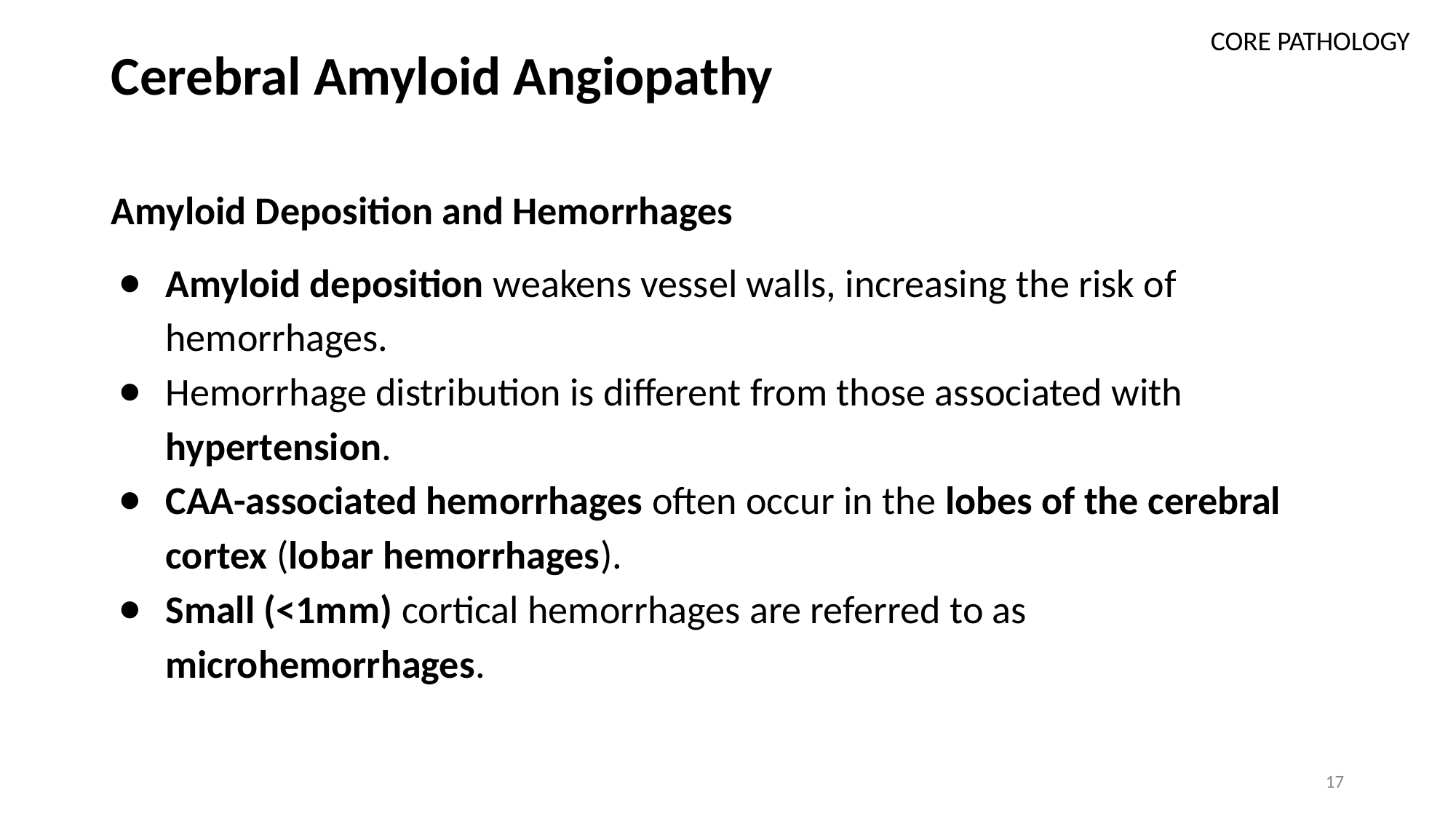

# Cerebral Amyloid Angiopathy
CORE PATHOLOGY
Amyloid Deposition and Hemorrhages
Amyloid deposition weakens vessel walls, increasing the risk of hemorrhages.
Hemorrhage distribution is different from those associated with hypertension.
CAA-associated hemorrhages often occur in the lobes of the cerebral cortex (lobar hemorrhages).
Small (<1mm) cortical hemorrhages are referred to as microhemorrhages.
17